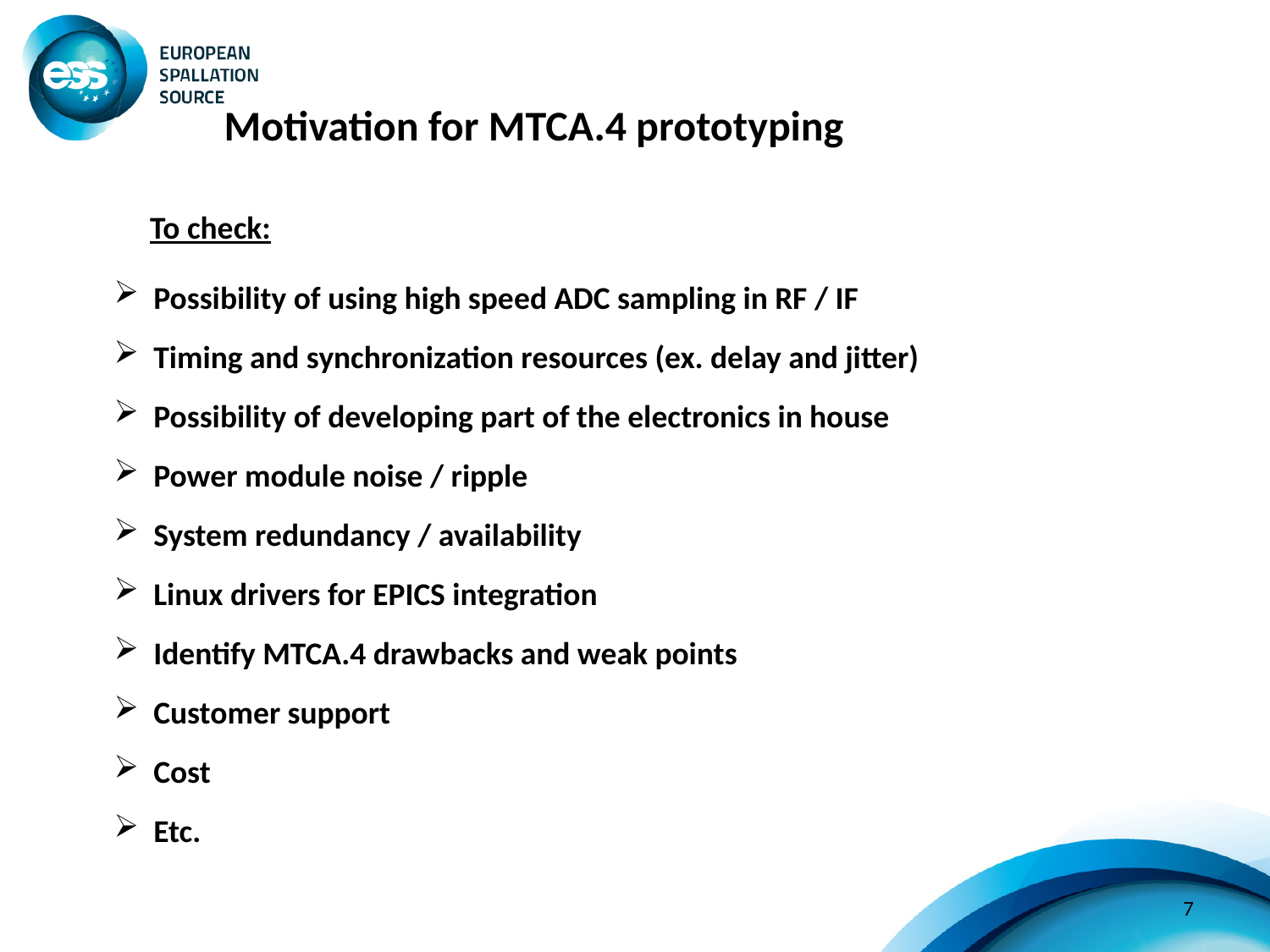

Motivation for MTCA.4 prototyping
     To check:
Possibility of using high speed ADC sampling in RF / IF
Timing and synchronization resources (ex. delay and jitter)
Possibility of developing part of the electronics in house
Power module noise / ripple
System redundancy / availability
Linux drivers for EPICS integration
Identify MTCA.4 drawbacks and weak points
Customer support
Cost
Etc.
7